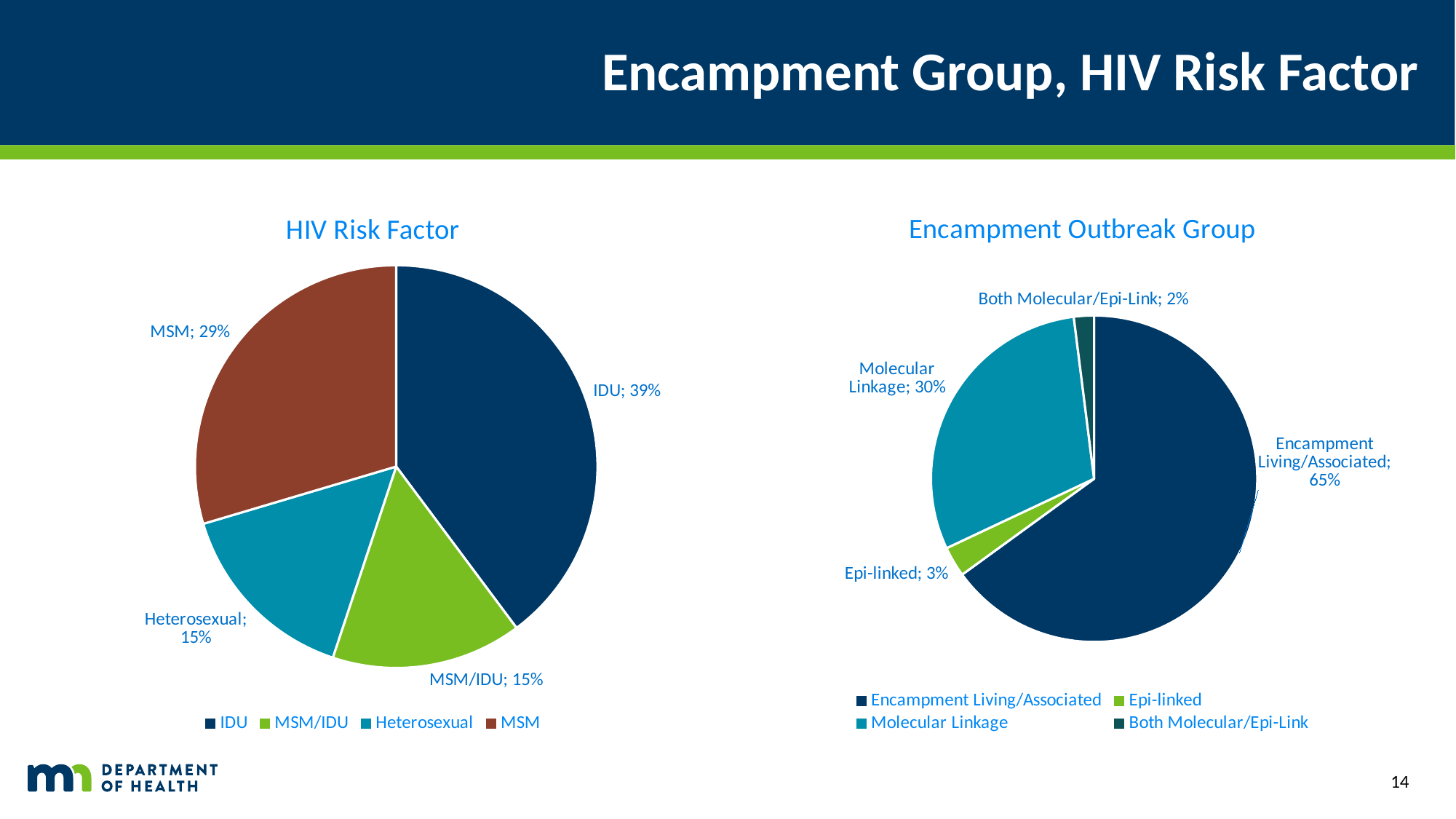

# Encampment Group, HIV Risk Factor

### Chart:

| Category | Encampment Outbreak Group |
|---|---|
| Encampment Living/Associated | 0.65 |
| Epi-linked | 0.03 |
| Molecular Linkage | 0.3 |
|  | None |
| Both Molecular/Epi-Link | 0.02 |

### Chart:

| Category | HIV Risk Factor |
|---|---|
| IDU | 0.39 |
| MSM/IDU | 0.15 |
| Heterosexual | 0.15 |
| MSM | 0.29 |
14